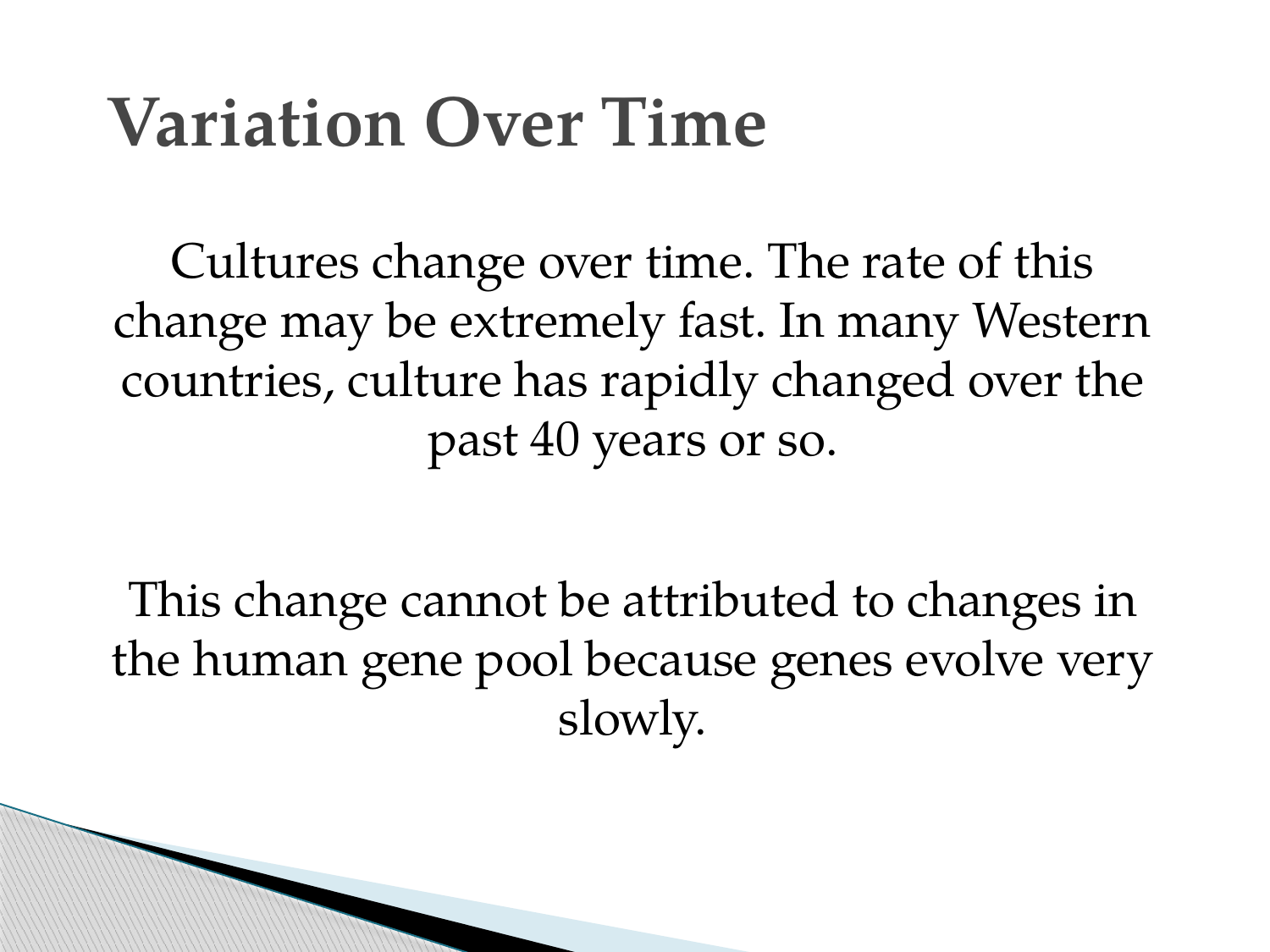

# Variation Over Time
Cultures change over time. The rate of this change may be extremely fast. In many Western countries, culture has rapidly changed over the past 40 years or so.
This change cannot be attributed to changes in the human gene pool because genes evolve very slowly.